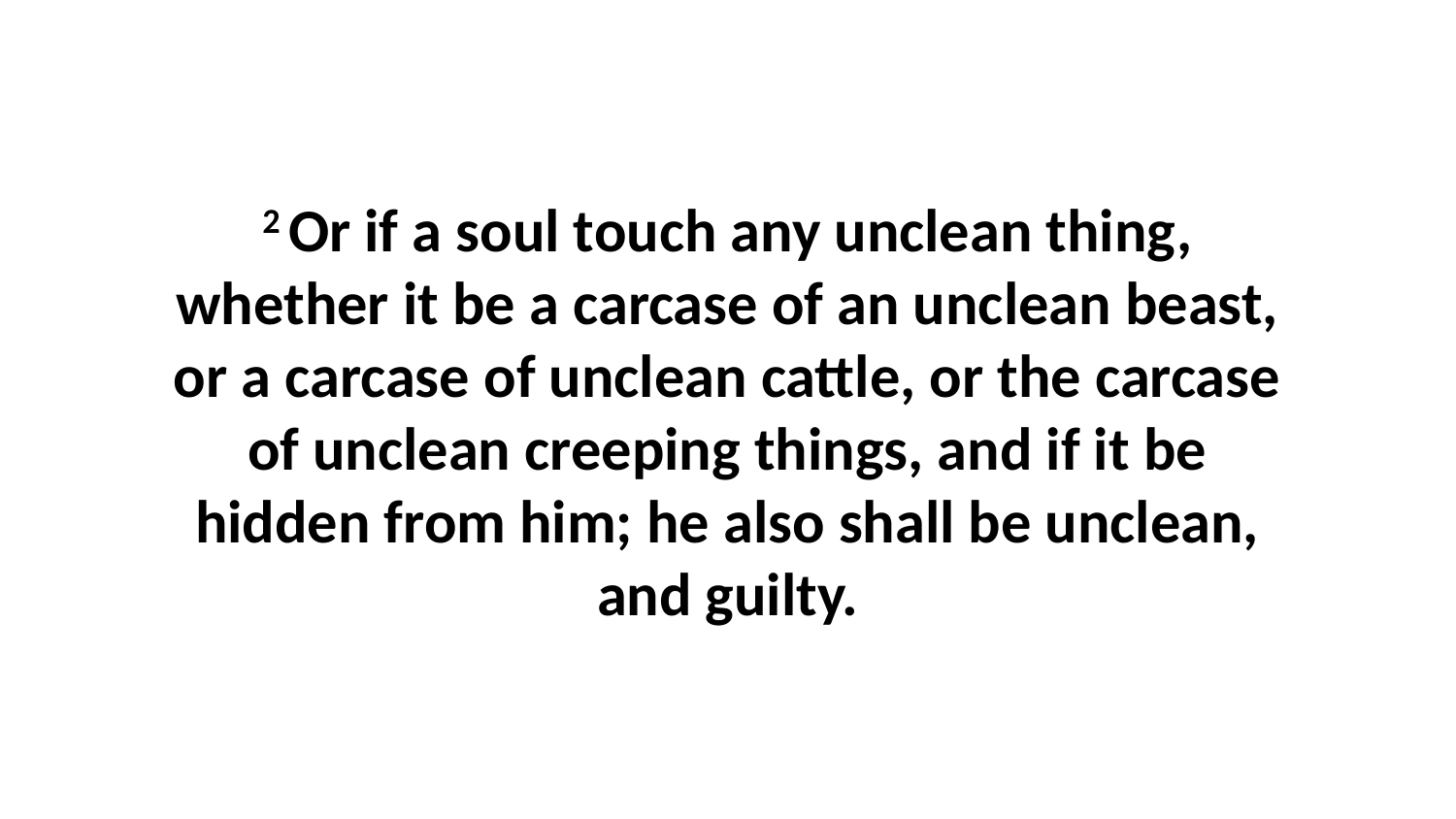

2 Or if a soul touch any unclean thing, whether it be a carcase of an unclean beast, or a carcase of unclean cattle, or the carcase of unclean creeping things, and if it be hidden from him; he also shall be unclean, and guilty.